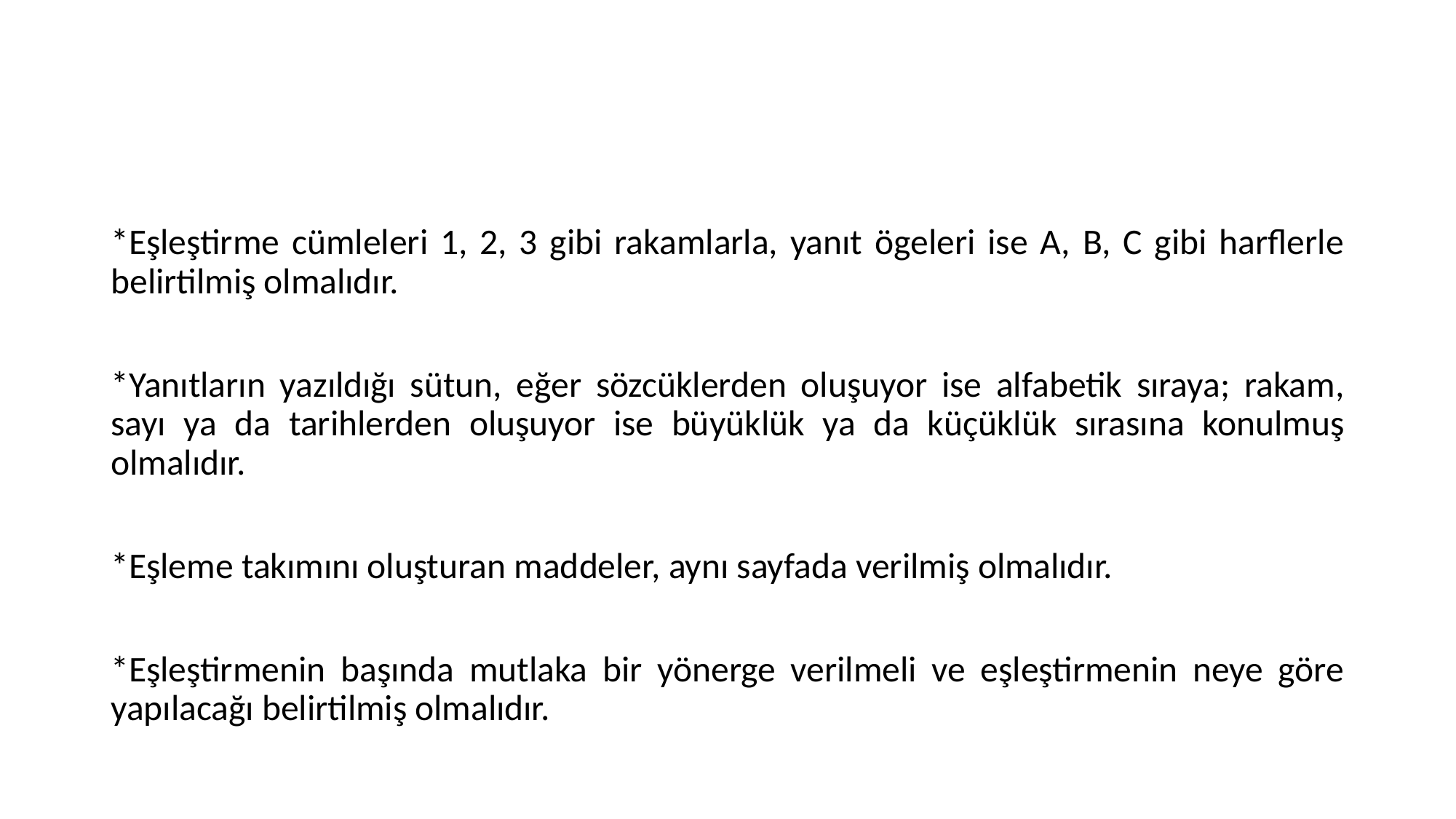

#
*Eşleştirme cümleleri 1, 2, 3 gibi rakamlarla, yanıt ögeleri ise A, B, C gibi harflerle belirtilmiş olmalıdır.

*Yanıtların yazıldığı sütun, eğer sözcüklerden oluşuyor ise alfabetik sıraya; rakam, sayı ya da tarihlerden oluşuyor ise büyüklük ya da küçüklük sırasına konulmuş olmalıdır.

*Eşleme takımını oluşturan maddeler, aynı sayfada verilmiş olmalıdır.

*Eşleştirmenin başında mutlaka bir yönerge verilmeli ve eşleştirmenin neye göre yapılacağı belirtilmiş olmalıdır.